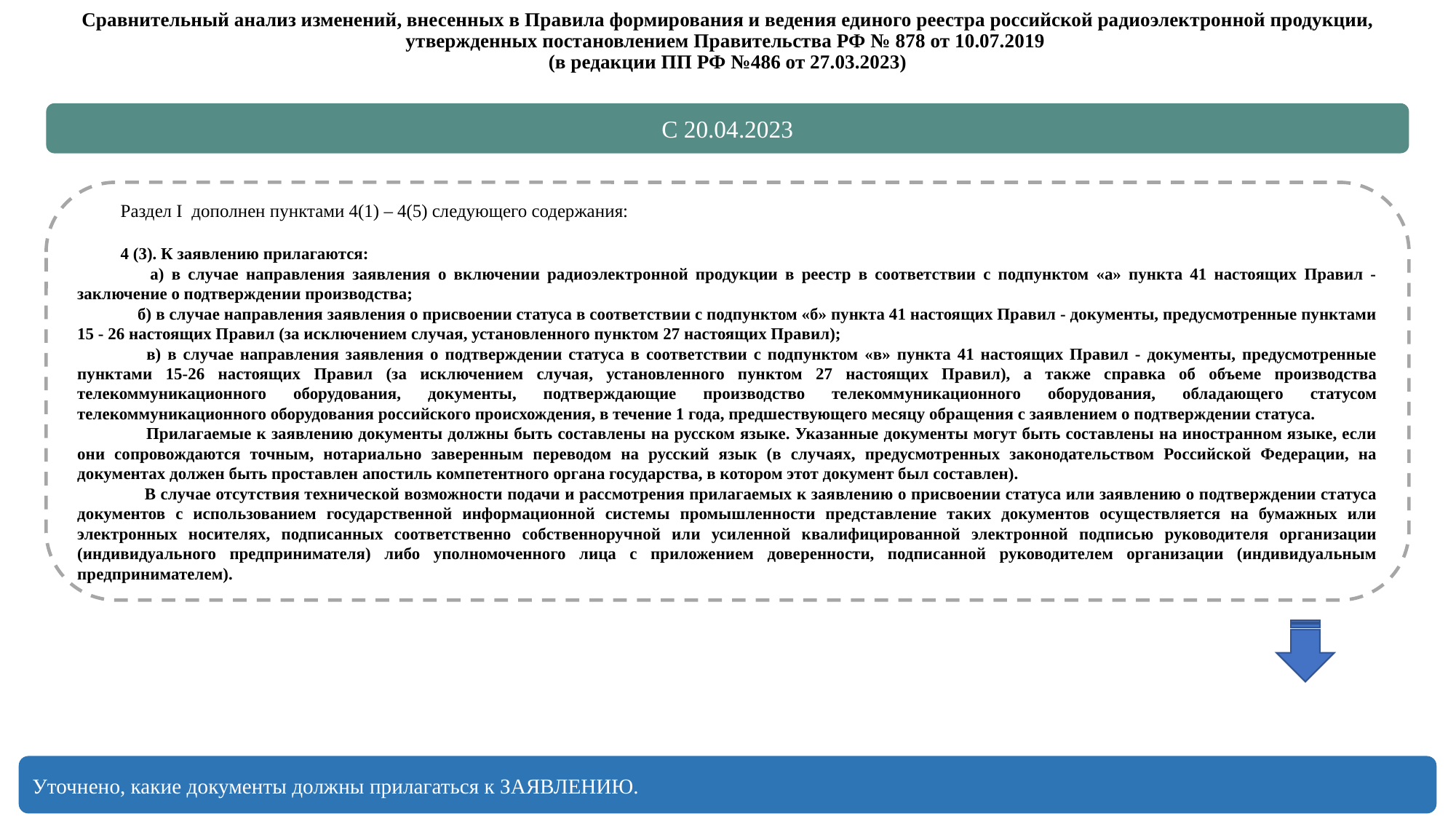

Сравнительный анализ изменений, внесенных в Правила формирования и ведения единого реестра российской радиоэлектронной продукции, утвержденных постановлением Правительства РФ № 878 от 10.07.2019
(в редакции ПП РФ №486 от 27.03.2023)
С 20.04.2023
Раздел I  дополнен пунктами 4(1) – 4(5) следующего содержания:

4 (3). К заявлению прилагаются:
    а) в случае направления заявления о включении радиоэлектронной продукции в реестр в соответствии с подпунктом «а» пункта 41 настоящих Правил - заключение о подтверждении производства;
    б) в случае направления заявления о присвоении статуса в соответствии с подпунктом «б» пункта 41 настоящих Правил - документы, предусмотренные пунктами 15 - 26 настоящих Правил (за исключением случая, установленного пунктом 27 настоящих Правил);
    в) в случае направления заявления о подтверждении статуса в соответствии с подпунктом «в» пункта 41 настоящих Правил - документы, предусмотренные пунктами 15-26 настоящих Правил (за исключением случая, установленного пунктом 27 настоящих Правил), а также справка об объеме производства телекоммуникационного оборудования, документы, подтверждающие производство телекоммуникационного оборудования, обладающего статусом телекоммуникационного оборудования российского происхождения, в течение 1 года, предшествующего месяцу обращения с заявлением о подтверждении статуса.
     Прилагаемые к заявлению документы должны быть составлены на русском языке. Указанные документы могут быть составлены на иностранном языке, если они сопровождаются точным, нотариально заверенным переводом на русский язык (в случаях, предусмотренных законодательством Российской Федерации, на документах должен быть проставлен апостиль компетентного органа государства, в котором этот документ был составлен).
     В случае отсутствия технической возможности подачи и рассмотрения прилагаемых к заявлению о присвоении статуса или заявлению о подтверждении статуса документов с использованием государственной информационной системы промышленности представление таких документов осуществляется на бумажных или электронных носителях, подписанных соответственно собственноручной или усиленной квалифицированной электронной подписью руководителя организации (индивидуального предпринимателя) либо уполномоченного лица с приложением доверенности, подписанной руководителем организации (индивидуальным предпринимателем).

Уточнено, какие документы должны прилагаться к ЗАЯВЛЕНИЮ.